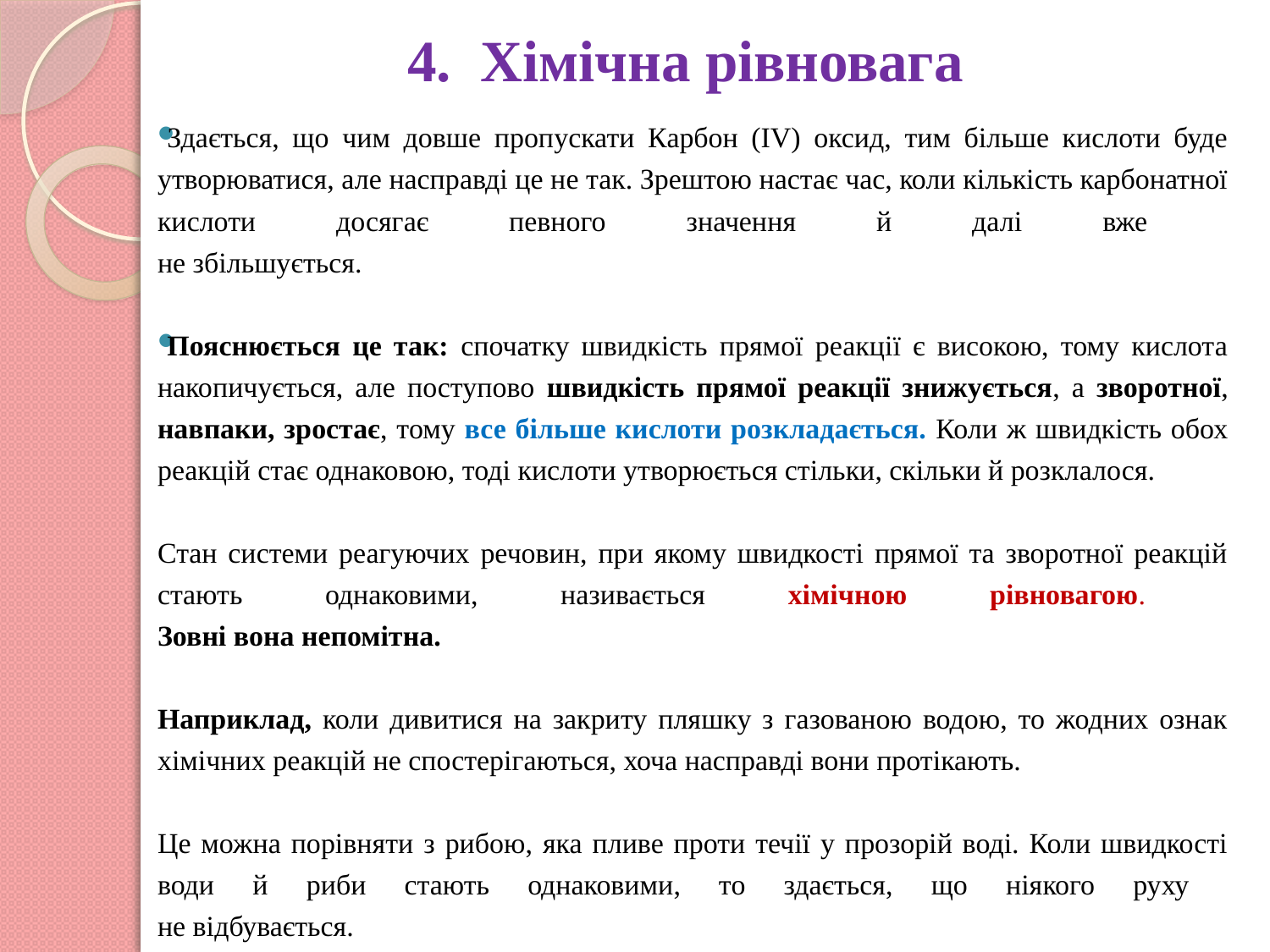

# 4.  Хімічна рівновага
Здається, що чим довше пропускати Карбон (IV) оксид, тим більше кислоти буде утворюватися, але насправді це не так. Зрештою настає час, коли кількість карбонатної кислоти досягає певного значення й далі вже
не збільшується.

Пояснюється це так: спочатку швидкість прямої реакції є високою, тому кислота накопичується, але поступово швидкість прямої реакції знижується, а зворотної, навпаки, зростає, тому все більше кислоти розкладається. Коли ж швидкість обох реакцій стає однаковою, тоді кислоти утворюється стільки, скільки й розклалося.

Стан системи реагуючих речовин, при якому швидкості прямої та зворотної реакцій стають однаковими, називається хімічною рівновагою.
Зовні вона непомітна.

Наприклад, коли дивитися на закриту пляшку з газованою водою, то жодних ознак хімічних реакцій не спостерігаються, хоча насправді вони протікають.

Це можна порівняти з рибою, яка пливе проти течії у прозорій воді. Коли швидкості води й риби стають однаковими, то здається, що ніякого руху
не відбувається.